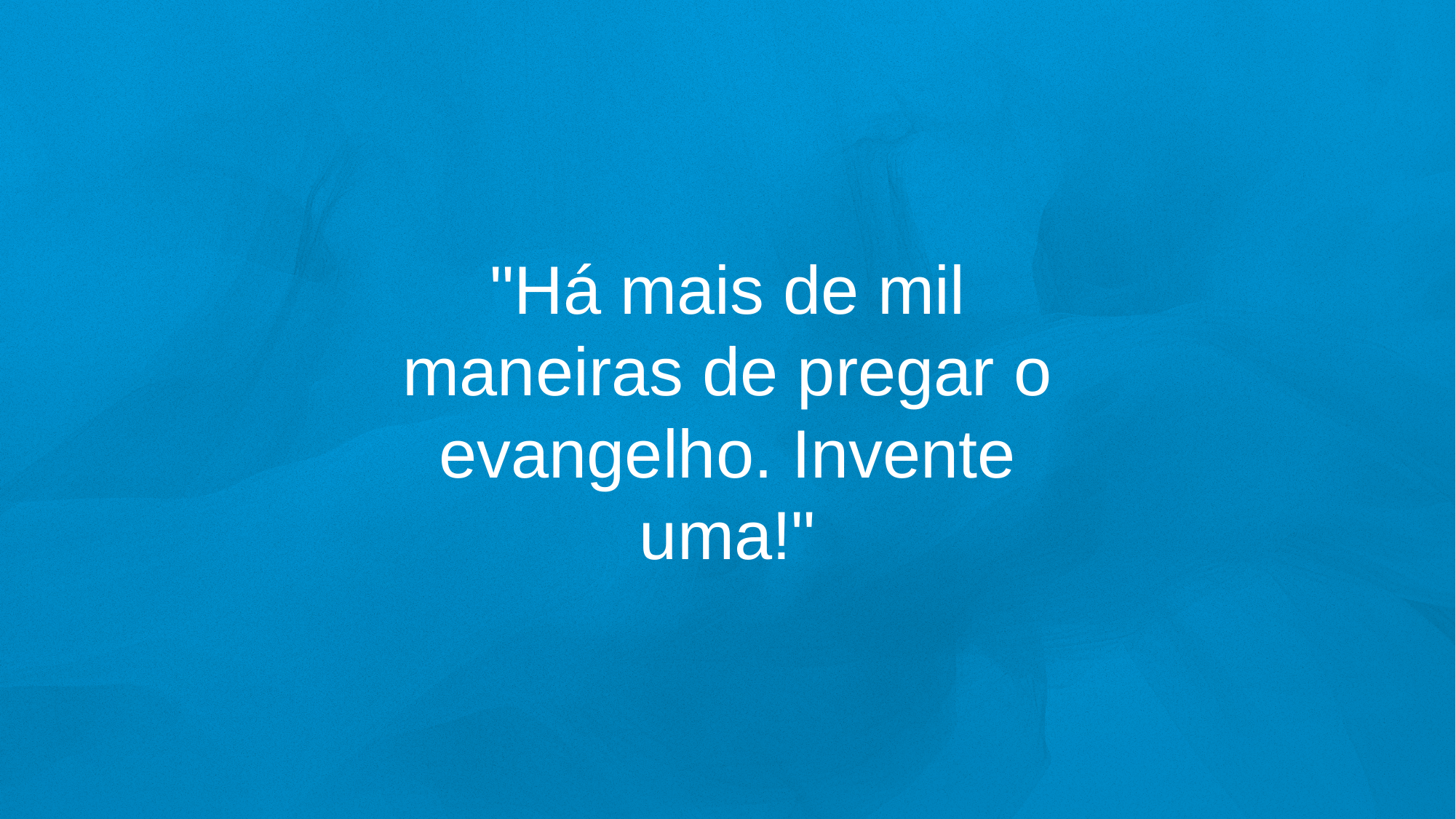

"Há mais de mil maneiras de pregar o evangelho. Invente uma!"